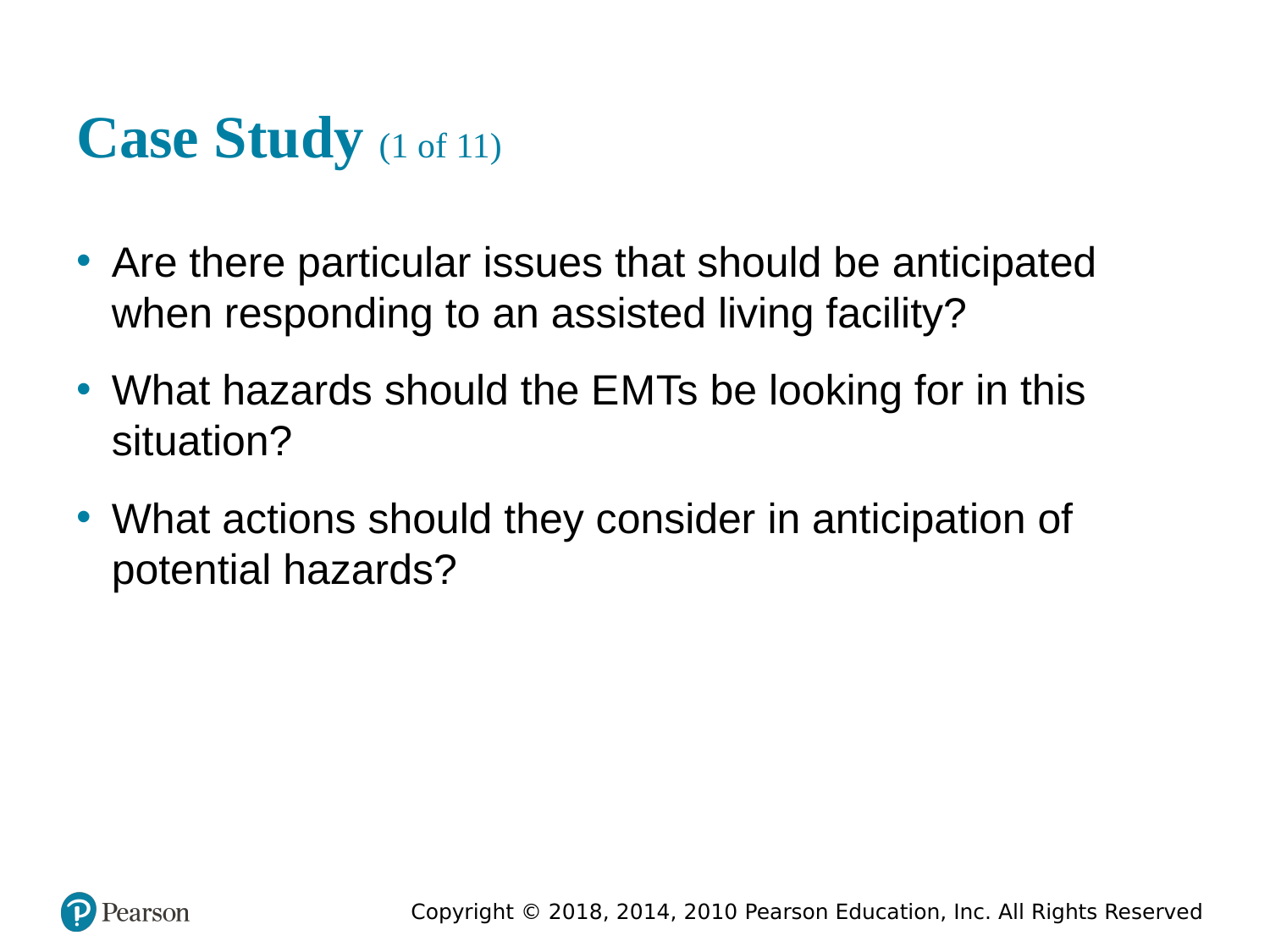

# Case Study (1 of 11)
Are there particular issues that should be anticipated when responding to an assisted living facility?
What hazards should the E M Ts be looking for in this situation?
What actions should they consider in anticipation of potential hazards?